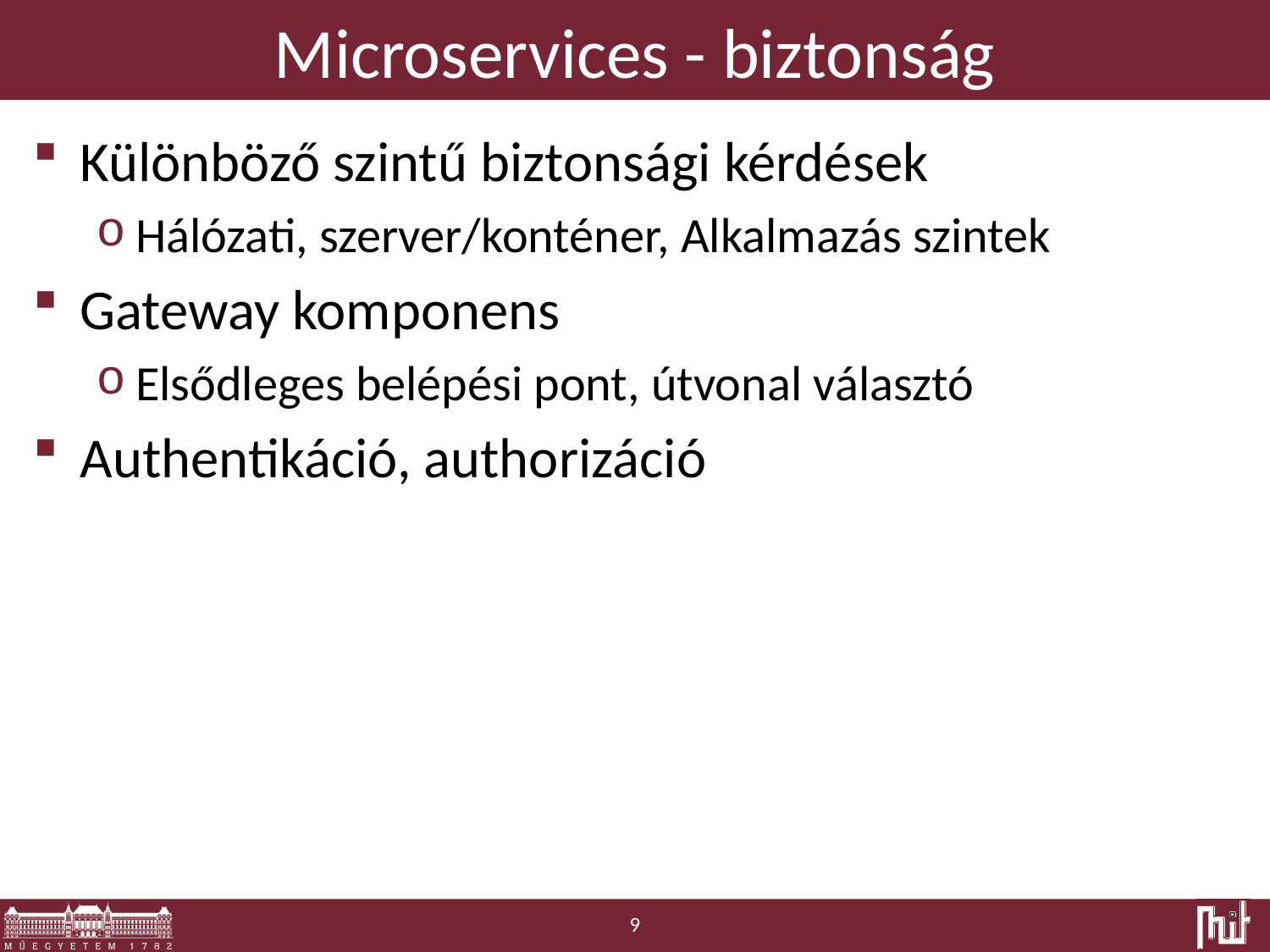

# Microservices - biztonság
Különböző szintű biztonsági kérdések
Hálózati, szerver/konténer, Alkalmazás szintek
Gateway komponens
Elsődleges belépési pont, útvonal választó
Authentikáció, authorizáció
9